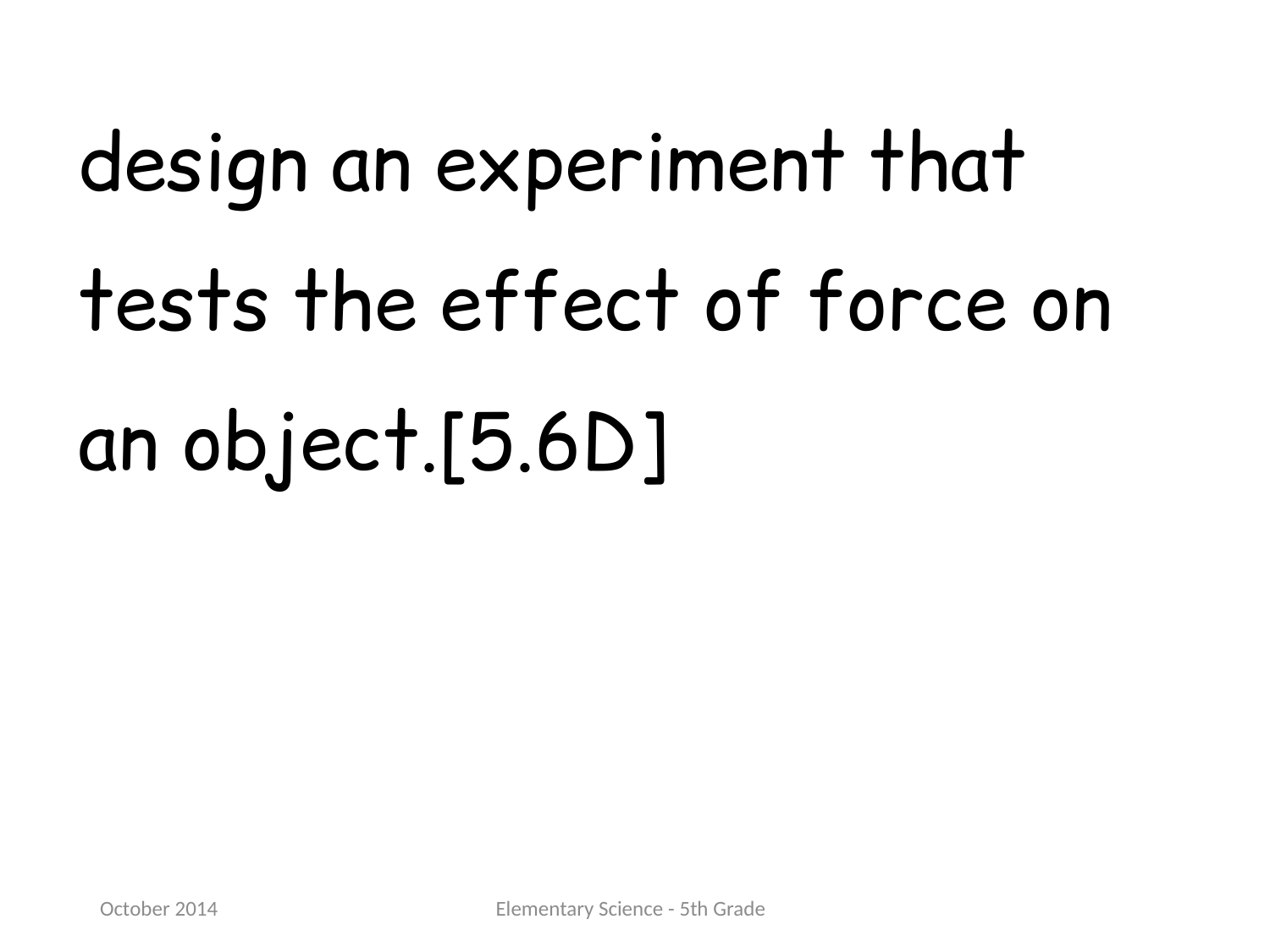

design an experiment that tests the effect of force on an object.[5.6D]
October 2014
Elementary Science - 5th Grade